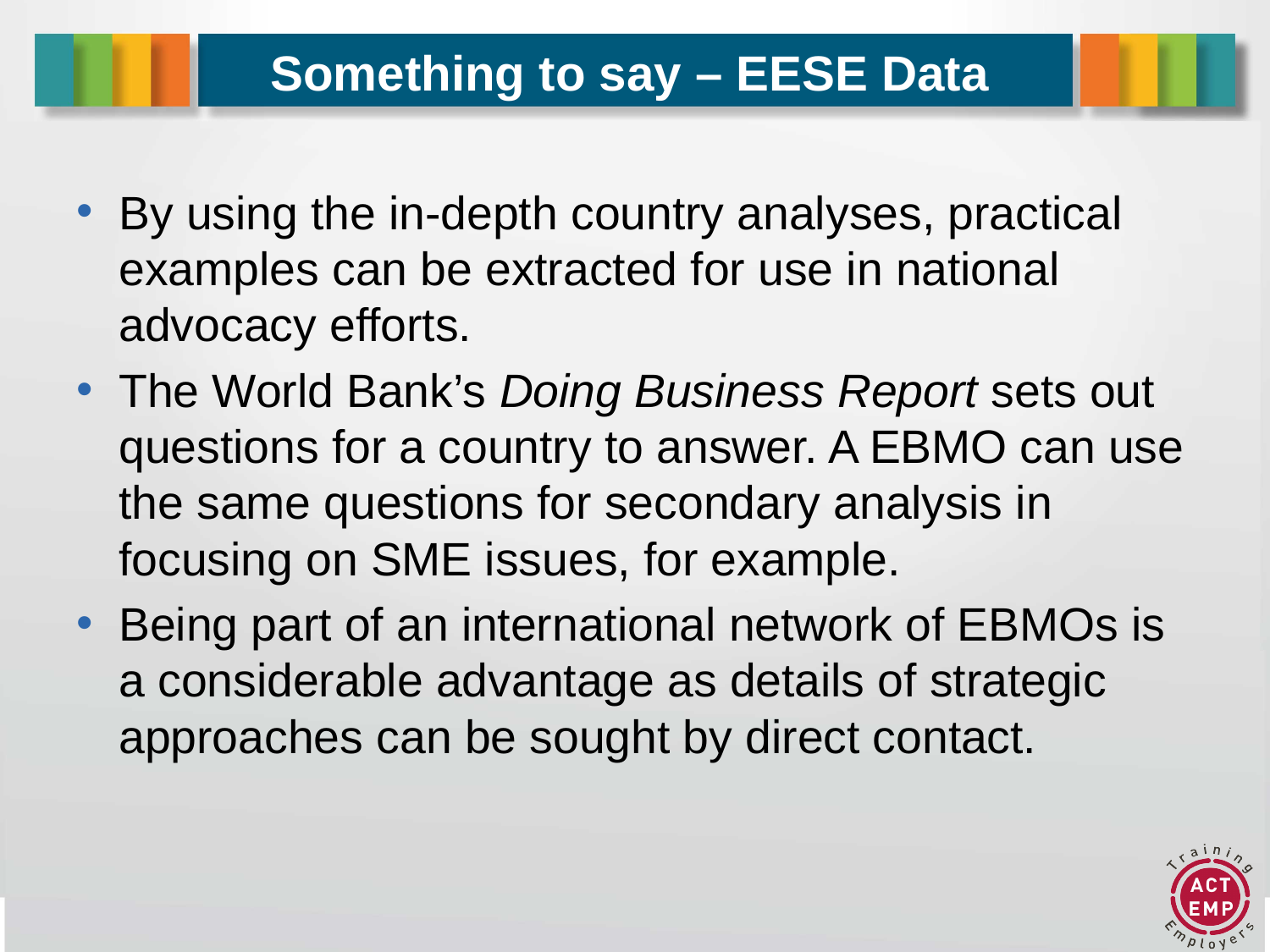

# Something to say – EESE Data
By using the in-depth country analyses, practical examples can be extracted for use in national advocacy efforts.
The World Bank’s Doing Business Report sets out questions for a country to answer. A EBMO can use the same questions for secondary analysis in focusing on SME issues, for example.
Being part of an international network of EBMOs is a considerable advantage as details of strategic approaches can be sought by direct contact.